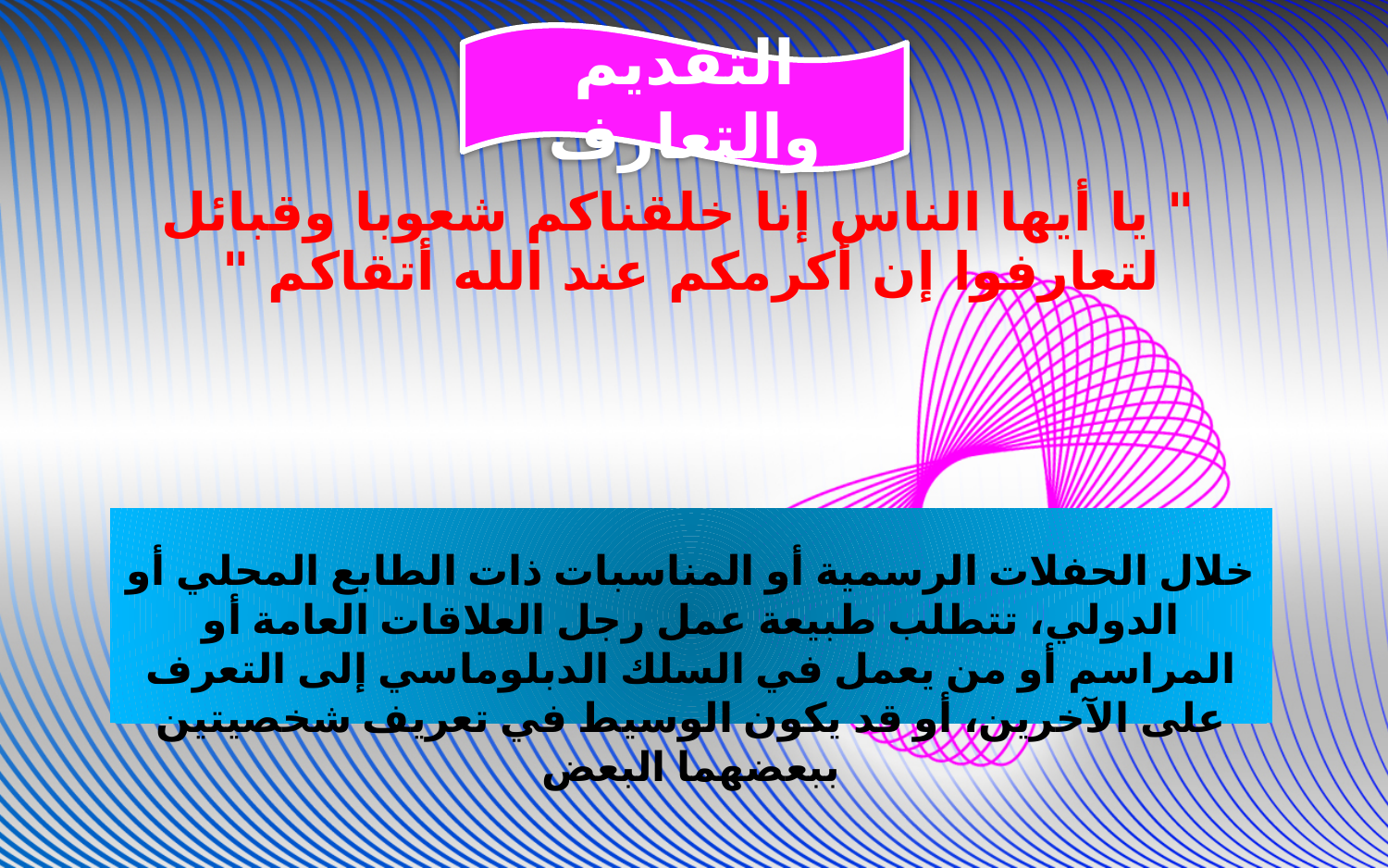

التقديم والتعارف
" يا أيها الناس إنا خلقناكم شعوبا وقبائل لتعارفوا إن أكرمكم عند الله أتقاكم "

خلال الحفلات الرسمية أو المناسبات ذات الطابع المحلي أو الدولي، تتطلب طبيعة عمل رجل العلاقات العامة أو المراسم أو من يعمل في السلك الدبلوماسي إلى التعرف على الآخرين، أو قد يكون الوسيط في تعريف شخصيتين ببعضهما البعض